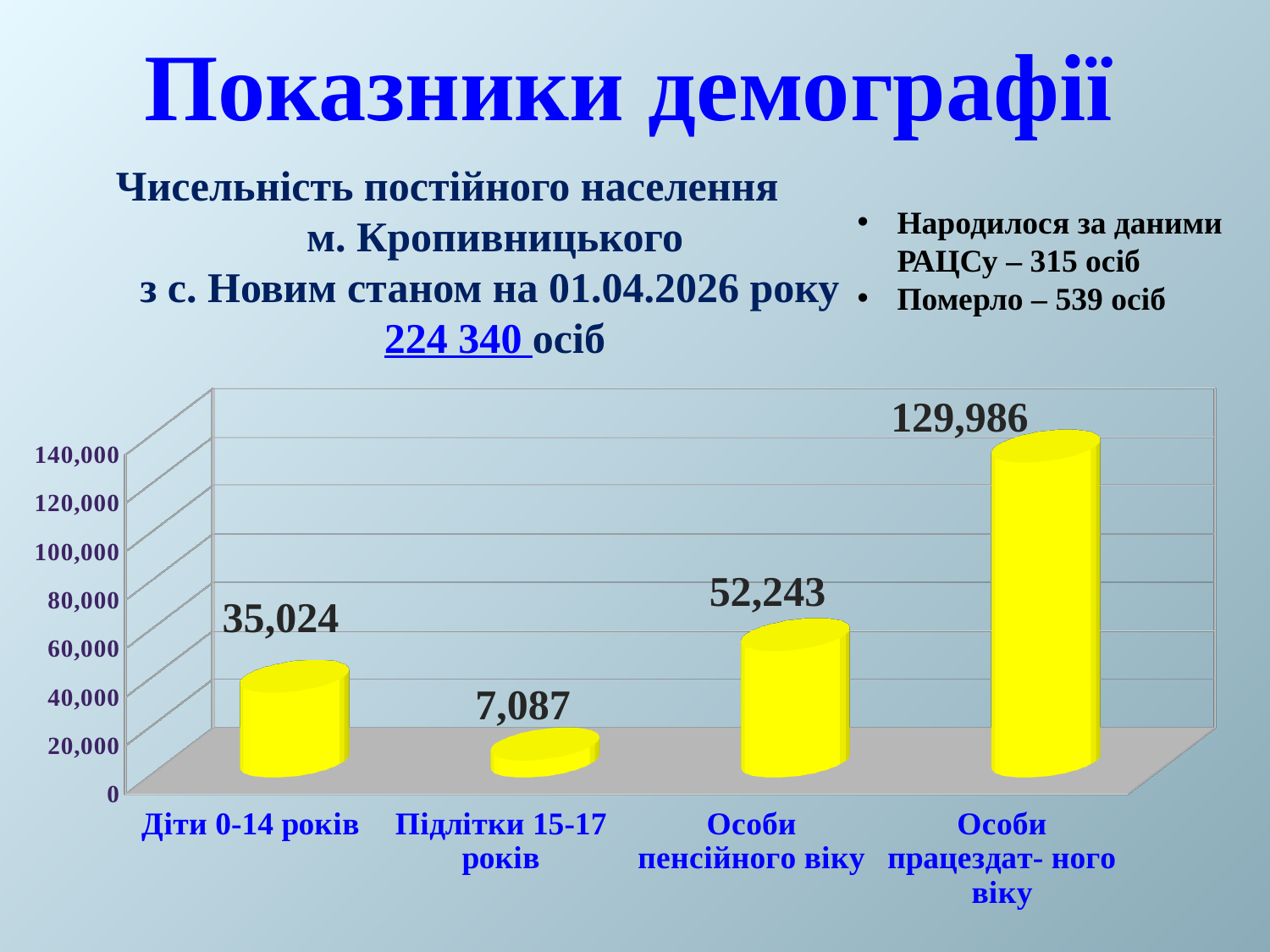

# Показники демографії
Чисельність постійного населення
 м. Кропивницького
з с. Новим станом на 01.04.2026 року
224 340 осіб

Народилося за даними РАЦСу – 315 осіб
Померло – 539 осіб

[unsupported chart]